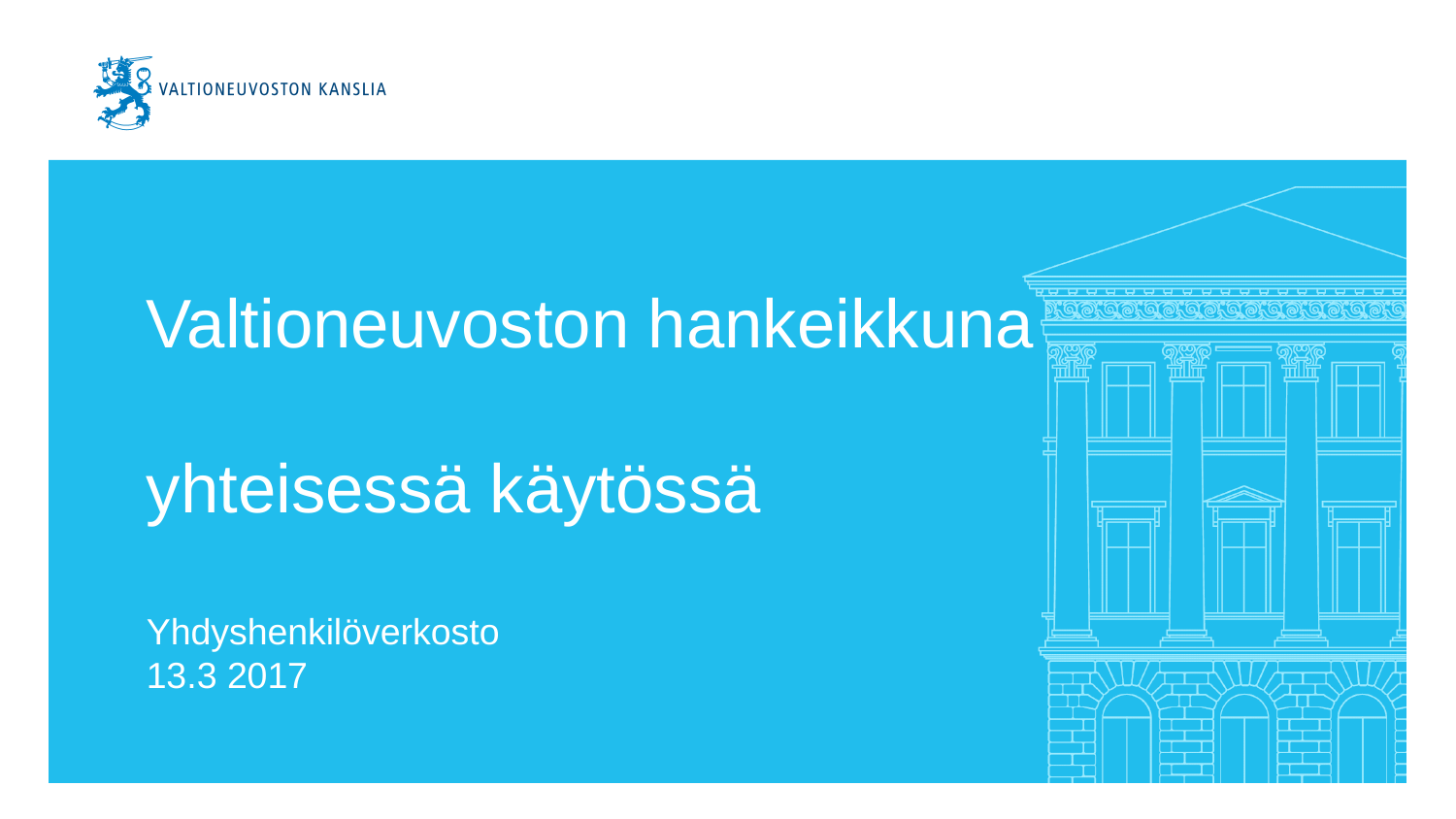

# Valtioneuvoston hankeikkuna yhteisessä käytössä Yhdyshenkilöverkosto 13.3 2017